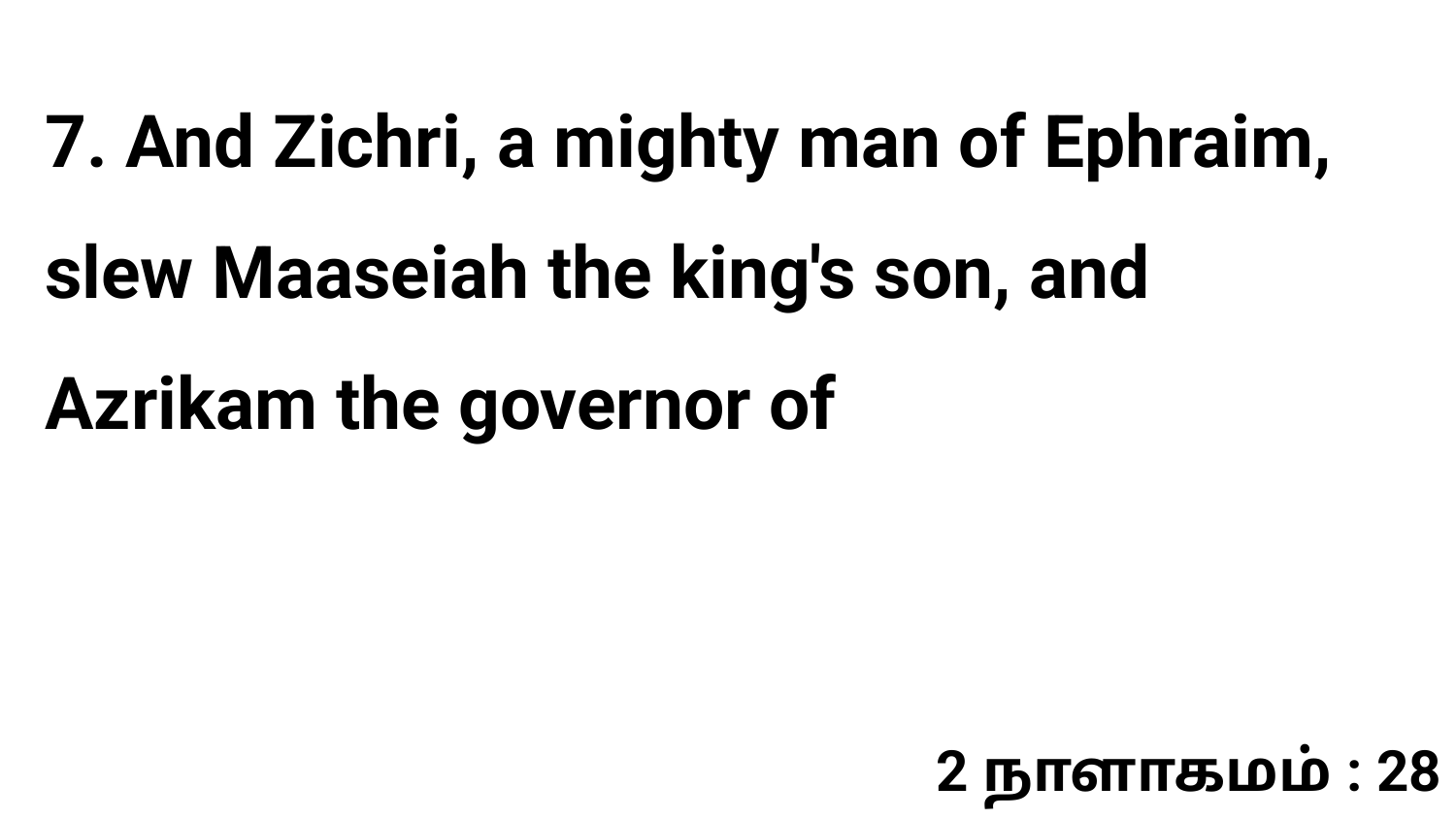

7. And Zichri, a mighty man of Ephraim, slew Maaseiah the king's son, and Azrikam the governor of
2 நாளாகமம் : 28